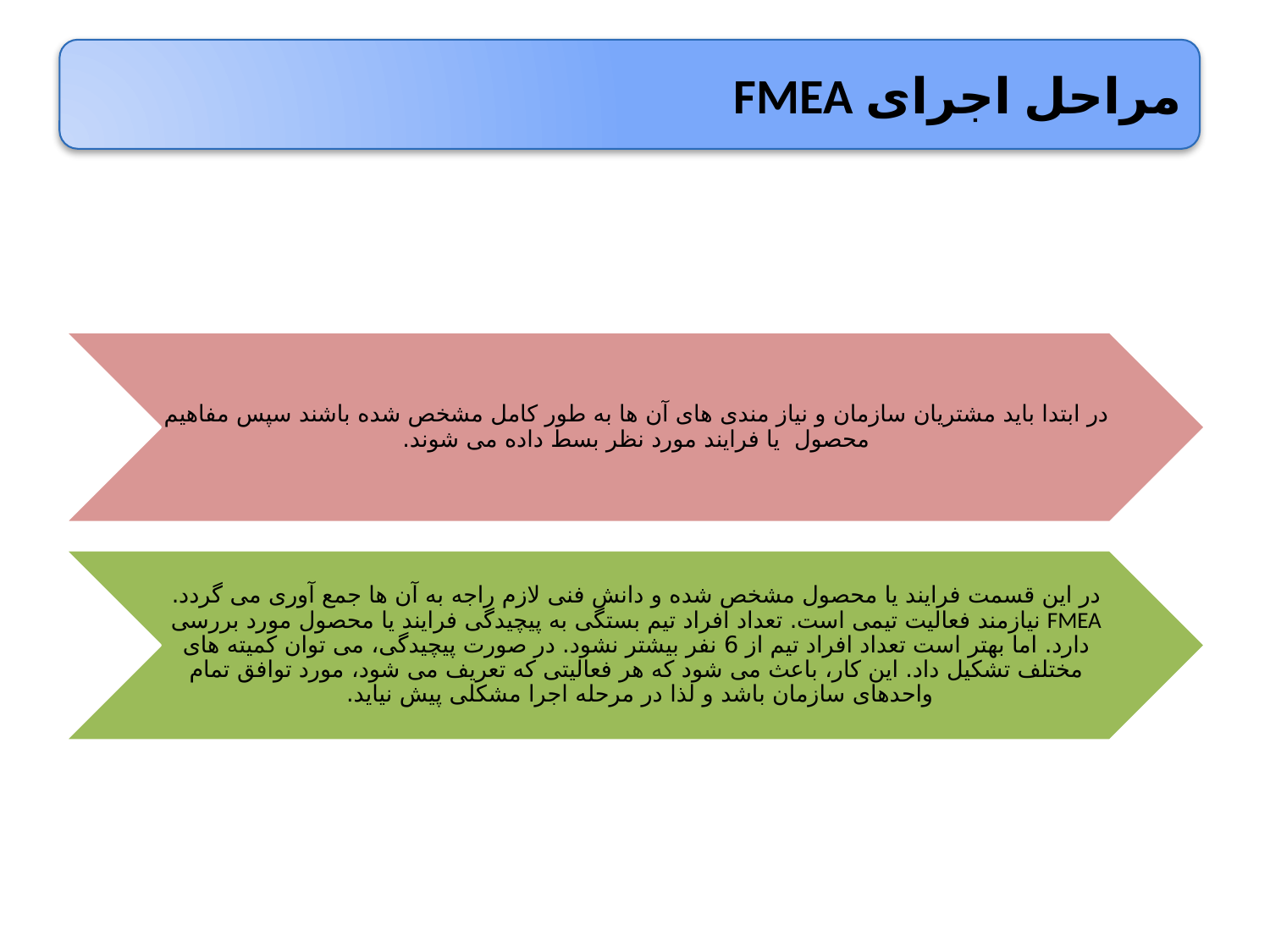

مراحل اجرای FMEA

در ابتدا باید مشتریان سازمان و نیاز مندی های آن ها به طور کامل مشخص شده باشند سپس مفاهیم محصول  یا فرایند مورد نظر بسط داده می شوند.
در این قسمت فرایند یا محصول مشخص شده و دانش فنی لازم راجه به آن ها جمع آوری می گردد. FMEA نیازمند فعالیت تیمی است. تعداد افراد تیم بستگی به پیچیدگی فرایند یا محصول مورد بررسی دارد. اما بهتر است تعداد افراد تیم از 6 نفر بیشتر نشود. در صورت پیچیدگی، می توان کمیته های مختلف تشکیل داد. این کار، باعث می شود که هر فعالیتی که تعریف می شود، مورد توافق تمام واحدهای سازمان باشد و لذا در مرحله اجرا مشکلی پیش نیاید.